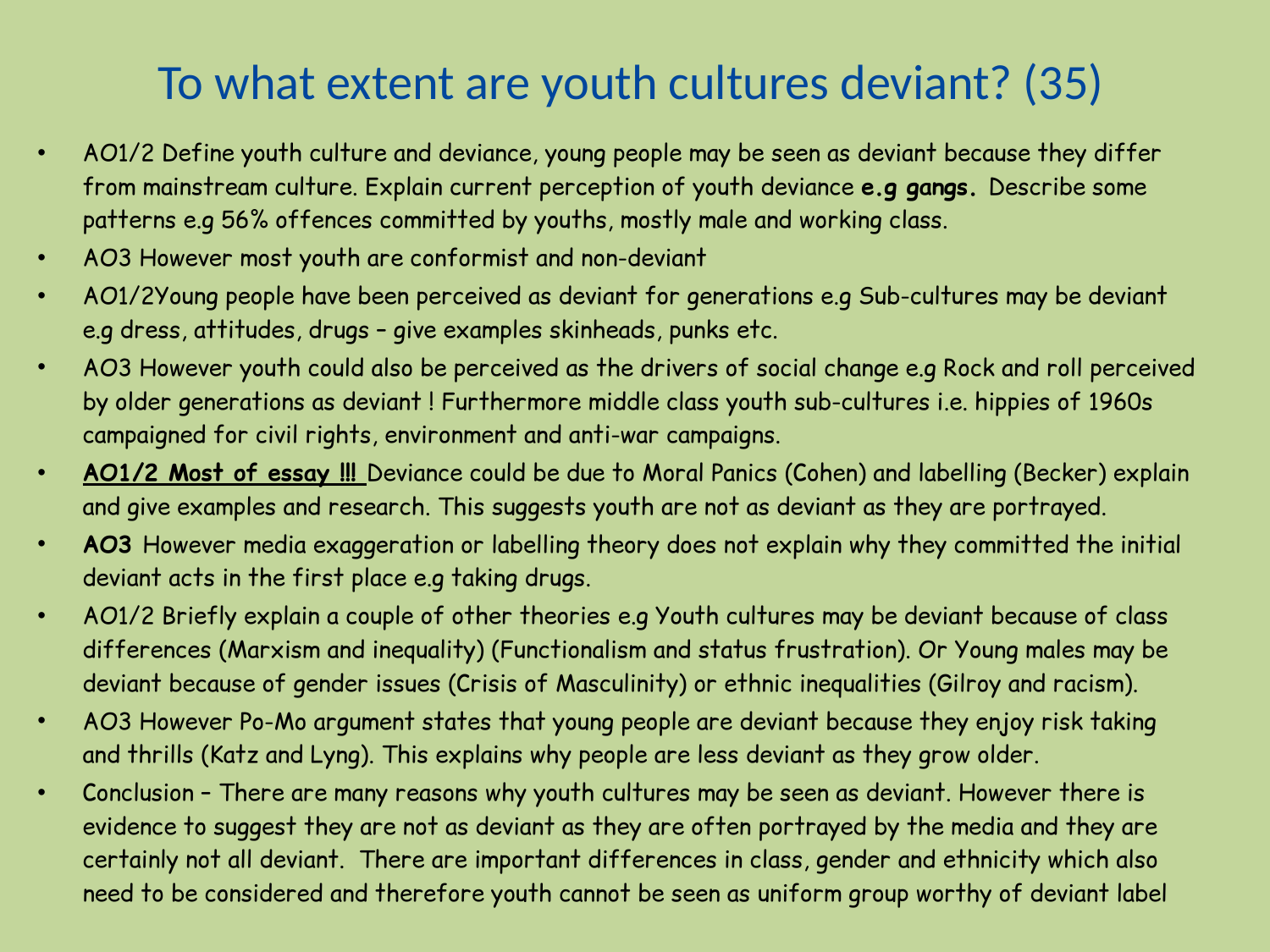

# To what extent are youth cultures deviant? (35)
AO1/2 Define youth culture and deviance, young people may be seen as deviant because they differ from mainstream culture. Explain current perception of youth deviance e.g gangs. Describe some patterns e.g 56% offences committed by youths, mostly male and working class.
AO3 However most youth are conformist and non-deviant
AO1/2Young people have been perceived as deviant for generations e.g Sub-cultures may be deviant e.g dress, attitudes, drugs – give examples skinheads, punks etc.
AO3 However youth could also be perceived as the drivers of social change e.g Rock and roll perceived by older generations as deviant ! Furthermore middle class youth sub-cultures i.e. hippies of 1960s campaigned for civil rights, environment and anti-war campaigns.
AO1/2 Most of essay !!! Deviance could be due to Moral Panics (Cohen) and labelling (Becker) explain and give examples and research. This suggests youth are not as deviant as they are portrayed.
AO3 However media exaggeration or labelling theory does not explain why they committed the initial deviant acts in the first place e.g taking drugs.
AO1/2 Briefly explain a couple of other theories e.g Youth cultures may be deviant because of class differences (Marxism and inequality) (Functionalism and status frustration). Or Young males may be deviant because of gender issues (Crisis of Masculinity) or ethnic inequalities (Gilroy and racism).
AO3 However Po-Mo argument states that young people are deviant because they enjoy risk taking and thrills (Katz and Lyng). This explains why people are less deviant as they grow older.
Conclusion – There are many reasons why youth cultures may be seen as deviant. However there is evidence to suggest they are not as deviant as they are often portrayed by the media and they are certainly not all deviant.  There are important differences in class, gender and ethnicity which also need to be considered and therefore youth cannot be seen as uniform group worthy of deviant label